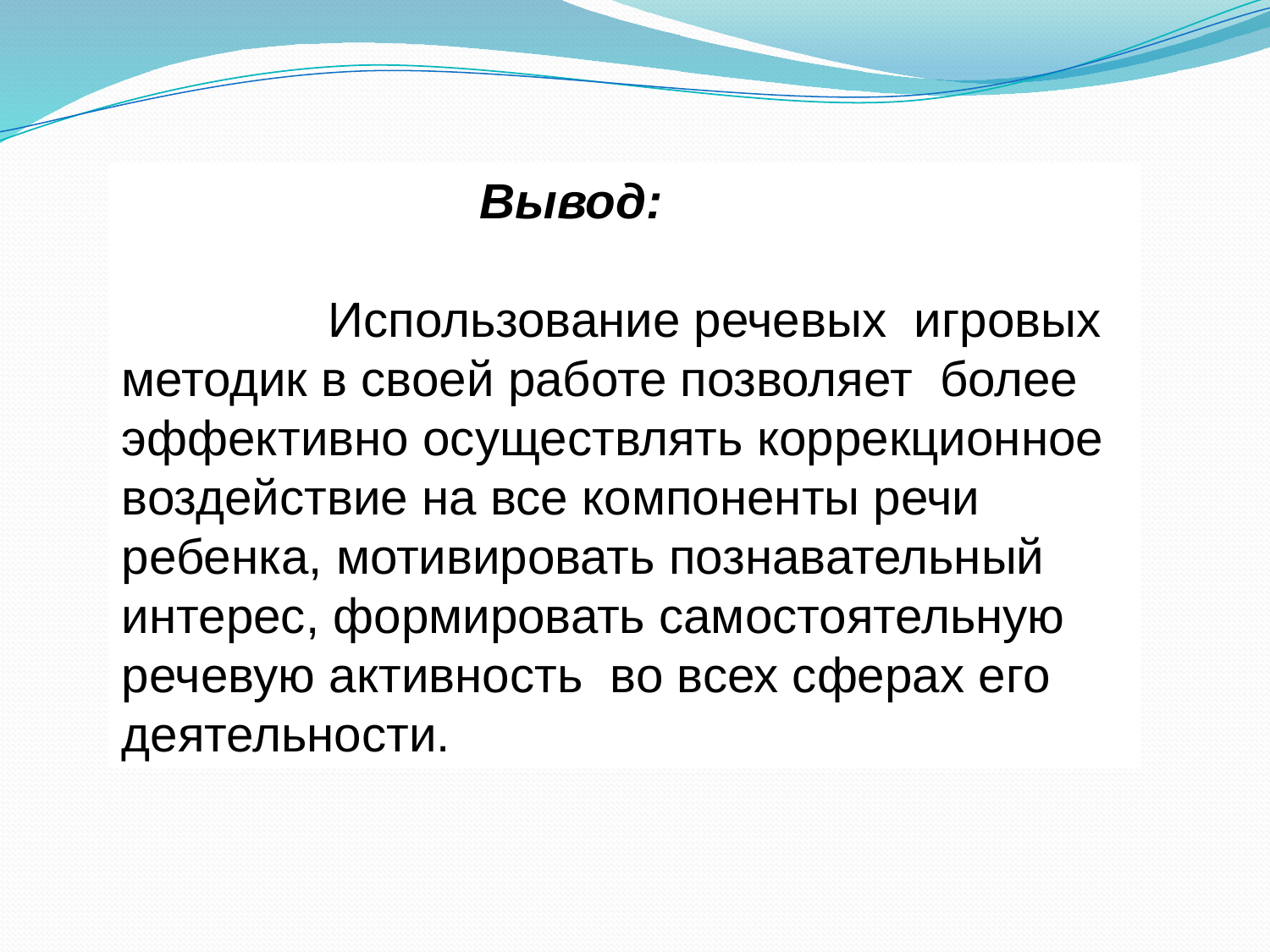

Вывод:

               Использование речевых  игровых методик в своей работе позволяет  более эффективно осуществлять коррекционное воздействие на все компоненты речи ребенка, мотивировать познавательный интерес, формировать самостоятельную речевую активность  во всех сферах его деятельности.